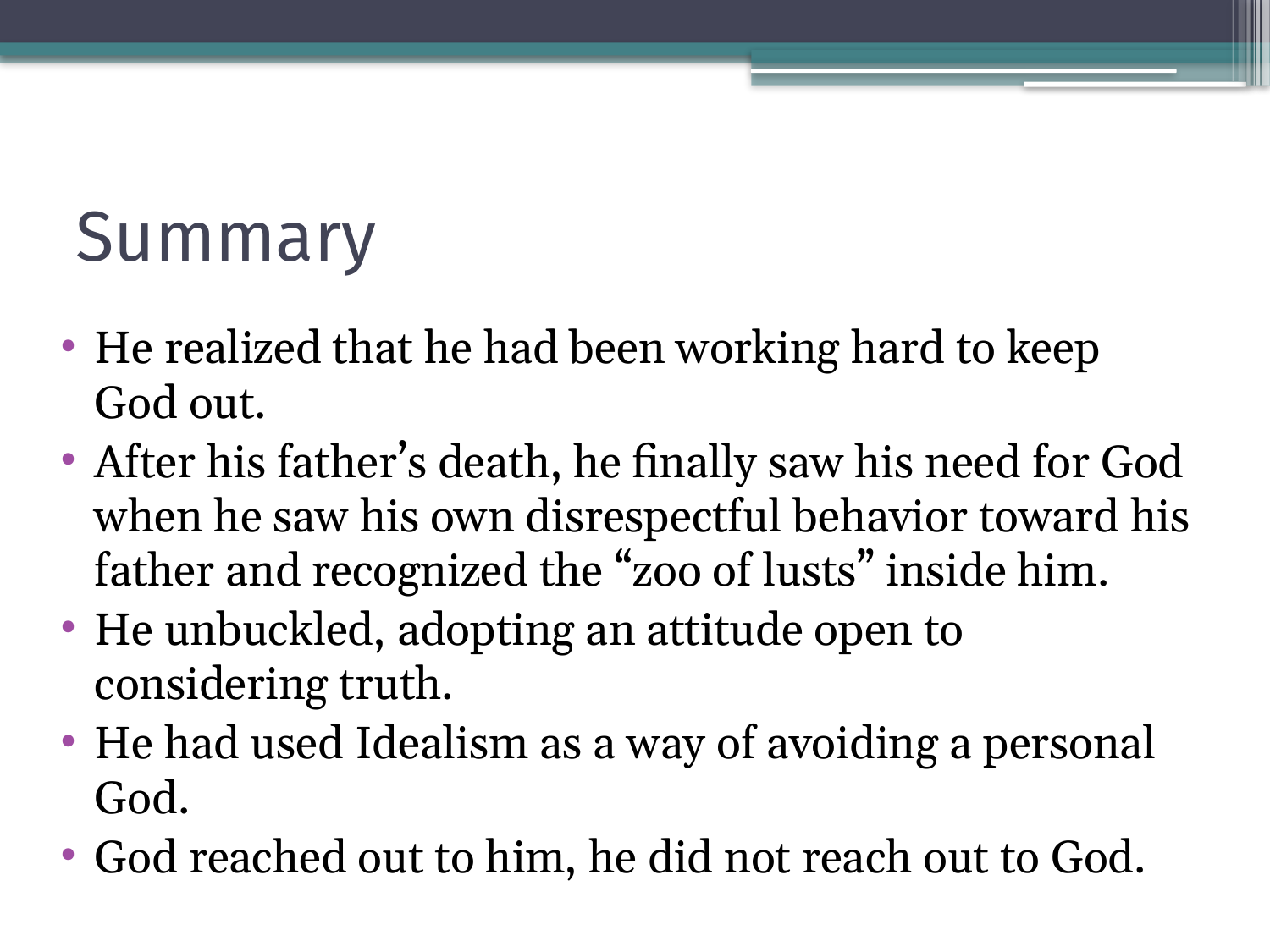

# Summary
He realized that he had been working hard to keep God out.
After his father’s death, he finally saw his need for God when he saw his own disrespectful behavior toward his father and recognized the “zoo of lusts” inside him.
He unbuckled, adopting an attitude open to considering truth.
He had used Idealism as a way of avoiding a personal God.
God reached out to him, he did not reach out to God.